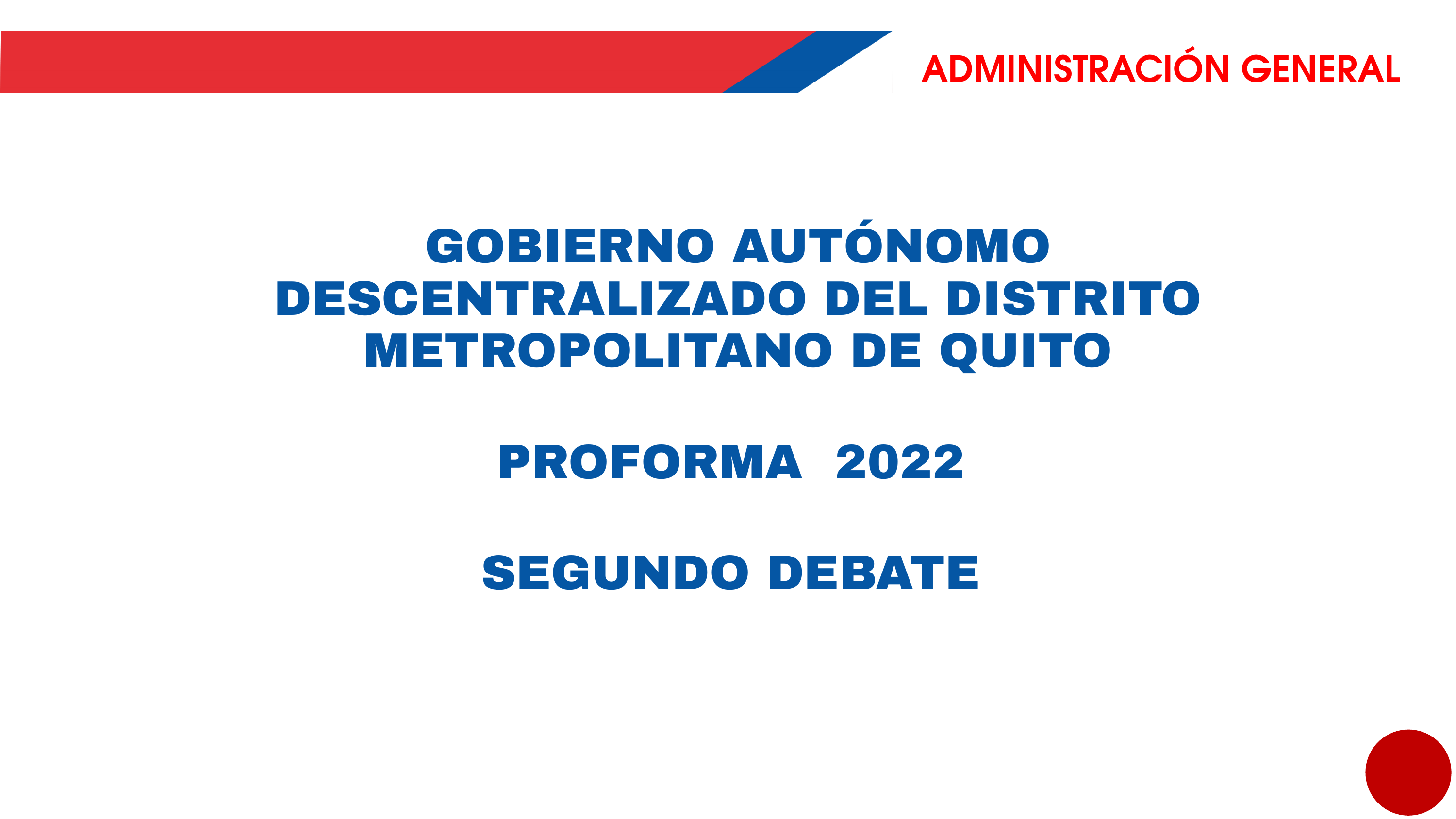

ADMINISTRACIÓN GENERAL

GOBIERNO AUTÓNOMO DESCENTRALIZADO DEL DISTRITO METROPOLITANO DE QUITO

PROFORMA  2022

SEGUNDO DEBATE